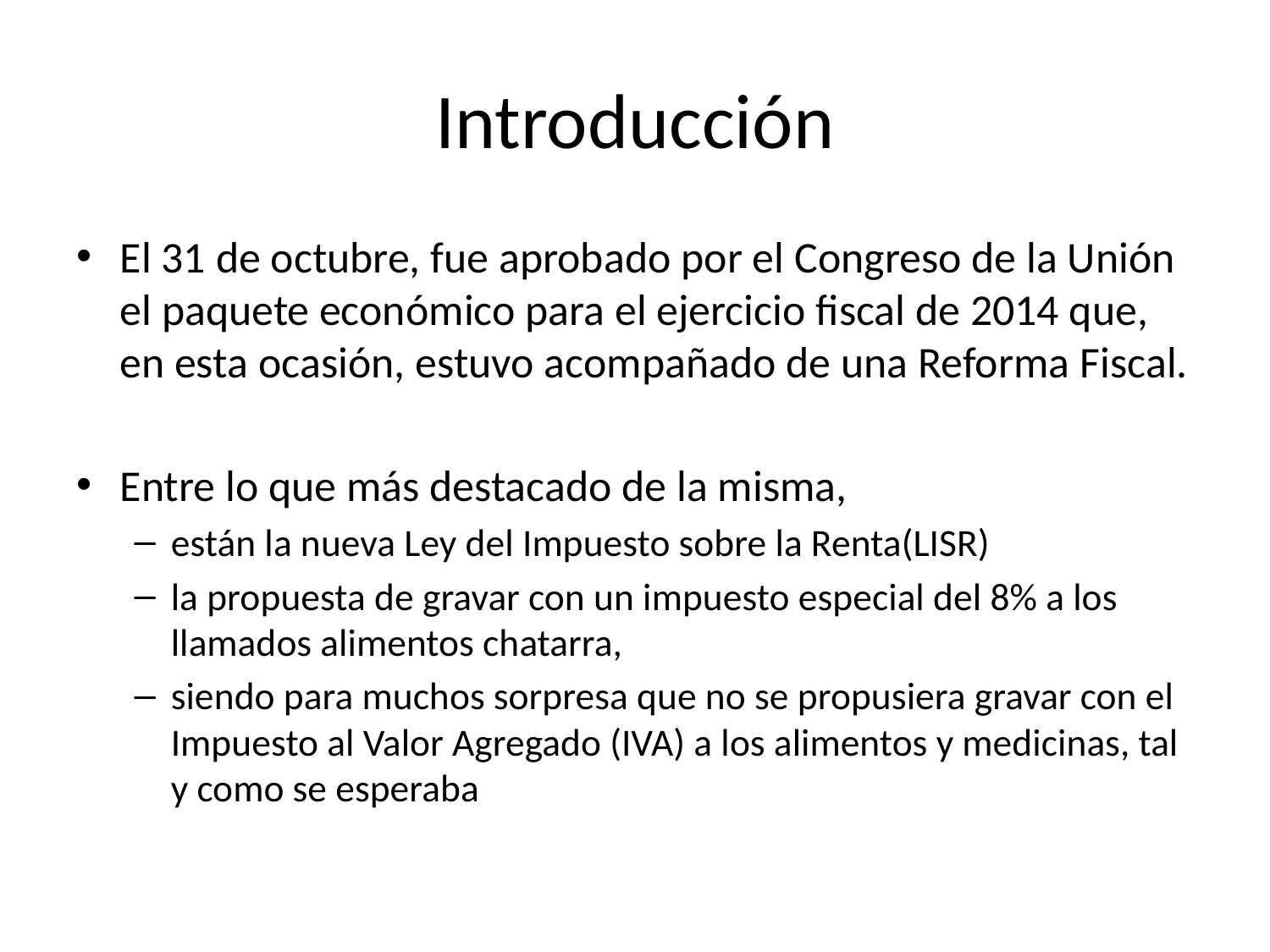

# Introducción
El 31 de octubre, fue aprobado por el Congreso de la Unión el paquete económico para el ejercicio fiscal de 2014 que, en esta ocasión, estuvo acompañado de una Reforma Fiscal.

Entre lo que más destacado de la misma,
están la nueva Ley del Impuesto sobre la Renta(LISR)
la propuesta de gravar con un impuesto especial del 8% a los llamados alimentos chatarra,
siendo para muchos sorpresa que no se propusiera gravar con el Impuesto al Valor Agregado (IVA) a los alimentos y medicinas, tal y como se esperaba